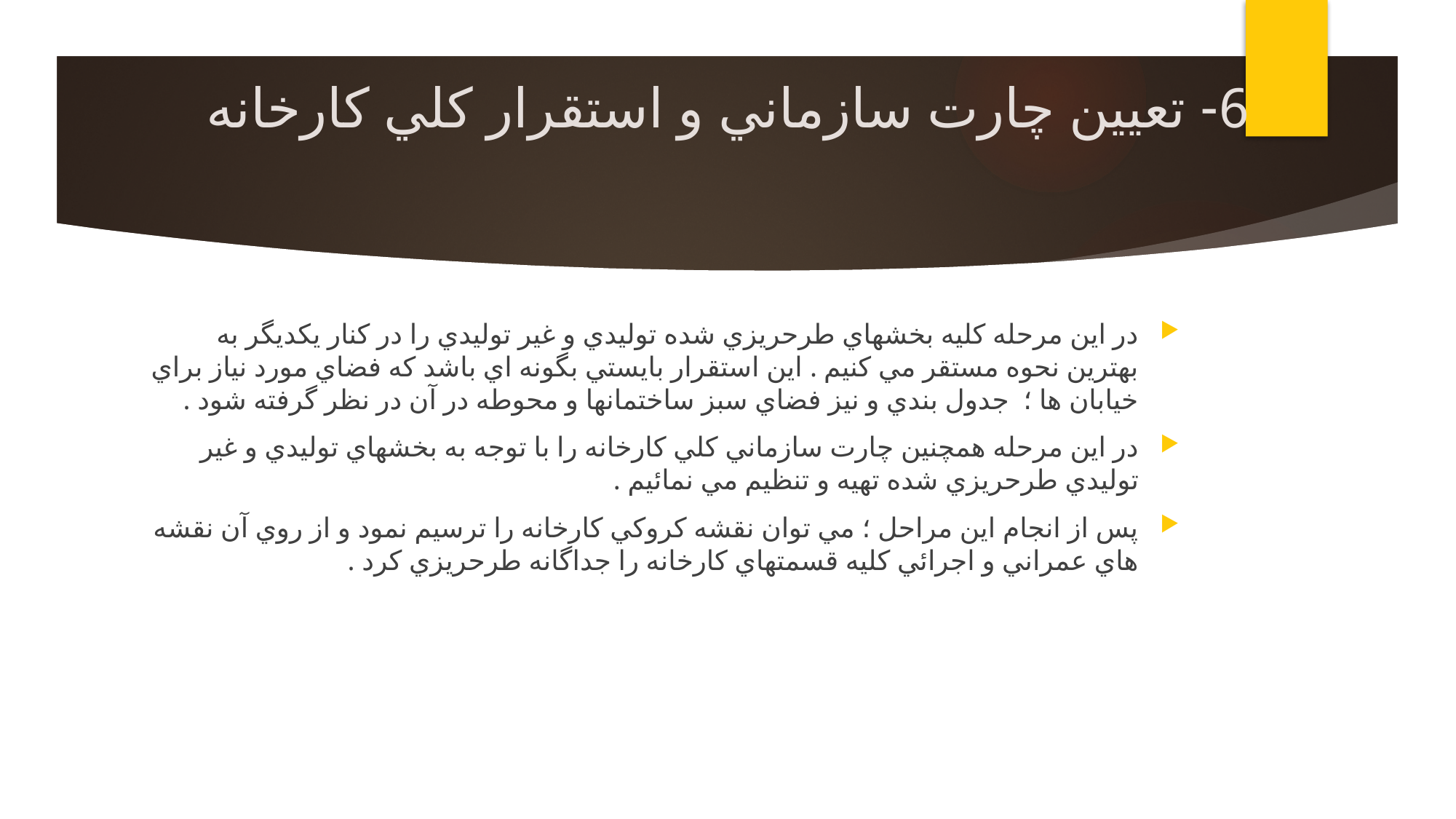

# 6- تعيين چارت سازماني و استقرار کلي کارخانه
در اين مرحله کليه بخشهاي طرحريزي شده توليدي و غير توليدي را در کنار يکديگر به بهترين نحوه مستقر مي کنيم . اين استقرار بايستي بگونه اي باشد که فضاي مورد نياز براي خيابان ها ؛  جدول بندي و نيز فضاي سبز ساختمانها و محوطه در آن در نظر گرفته شود .
در اين مرحله همچنين چارت سازماني کلي کارخانه را با توجه به بخشهاي توليدي و غير توليدي طرحريزي شده تهيه و تنظيم مي نمائيم .
پس از انجام اين مراحل ؛ مي توان نقشه کروکي کارخانه را ترسيم نمود و از روي آن نقشه هاي عمراني و اجرائي کليه قسمتهاي کارخانه را جداگانه طرحريزي کرد .